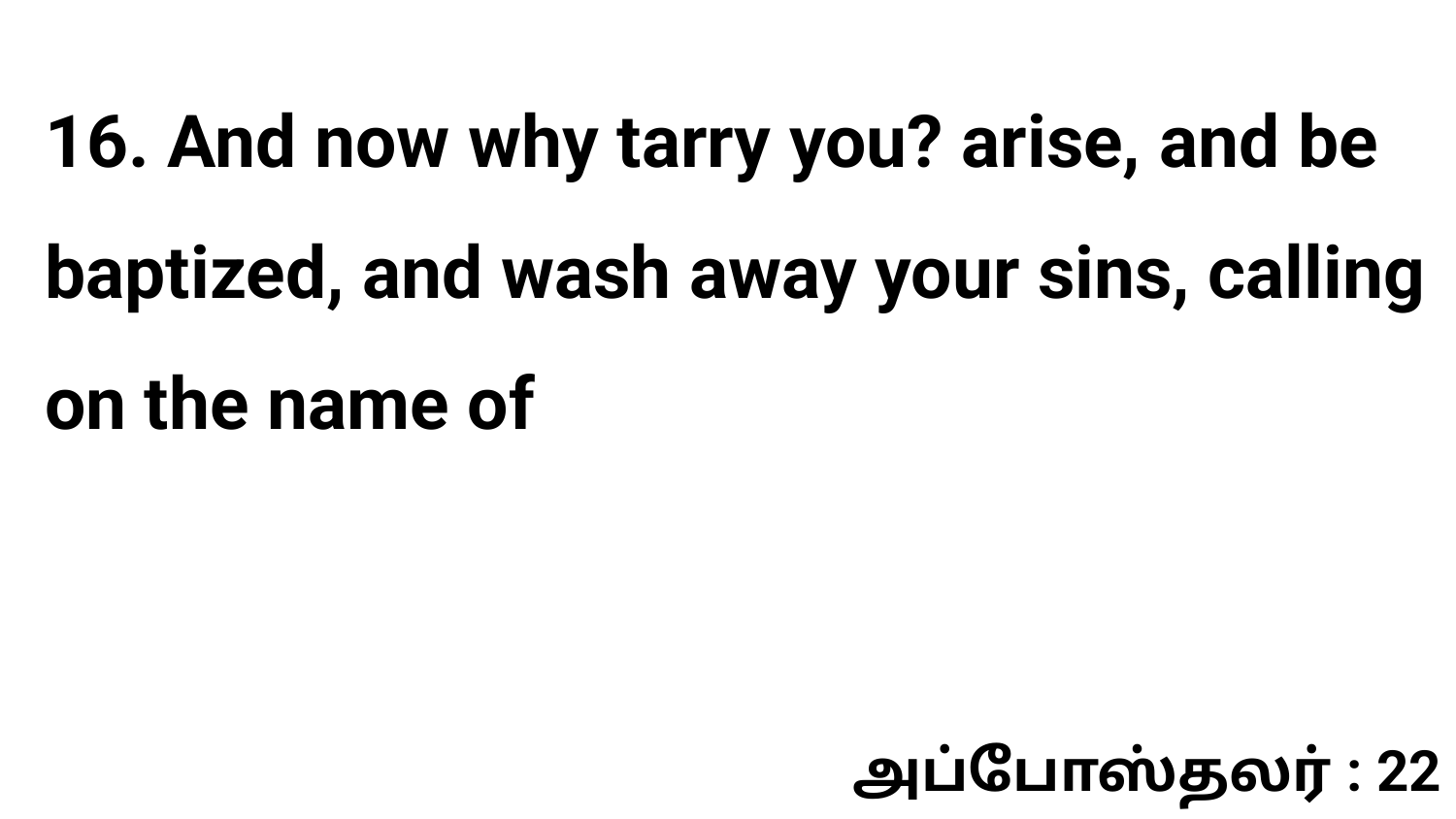

16. And now why tarry you? arise, and be baptized, and wash away your sins, calling on the name of
அப்போஸ்தலர் : 22